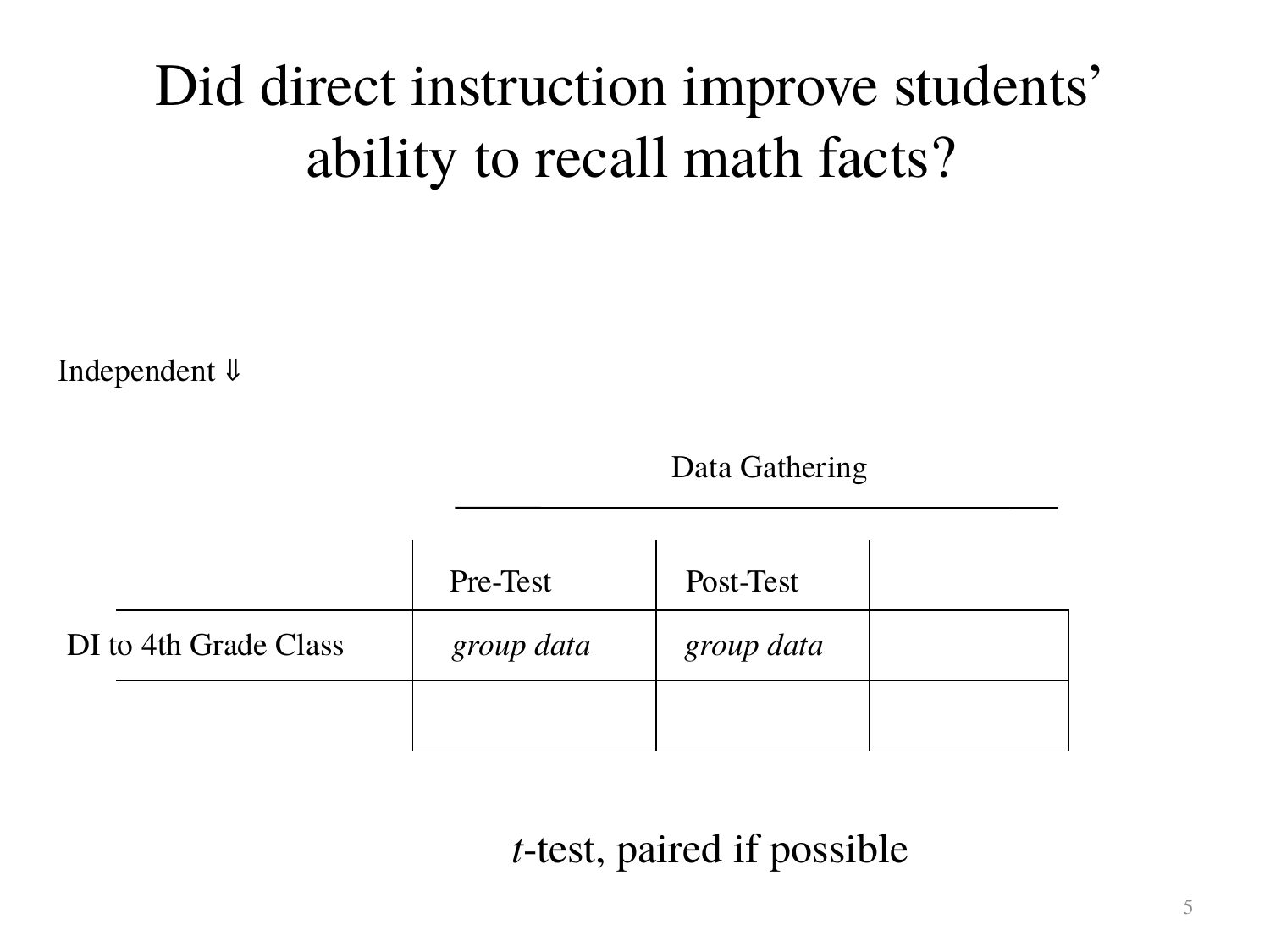

# Did direct instruction improve students’ ability to recall math facts?
Independent ⇓
Data Gathering

|  |  |  |  |
| --- | --- | --- | --- |
|  |  |  |  |
|  |  |  |  |
Pre-Test
Post-Test
group data
group data
DI to 4th Grade Class
t-test, paired if possible
5